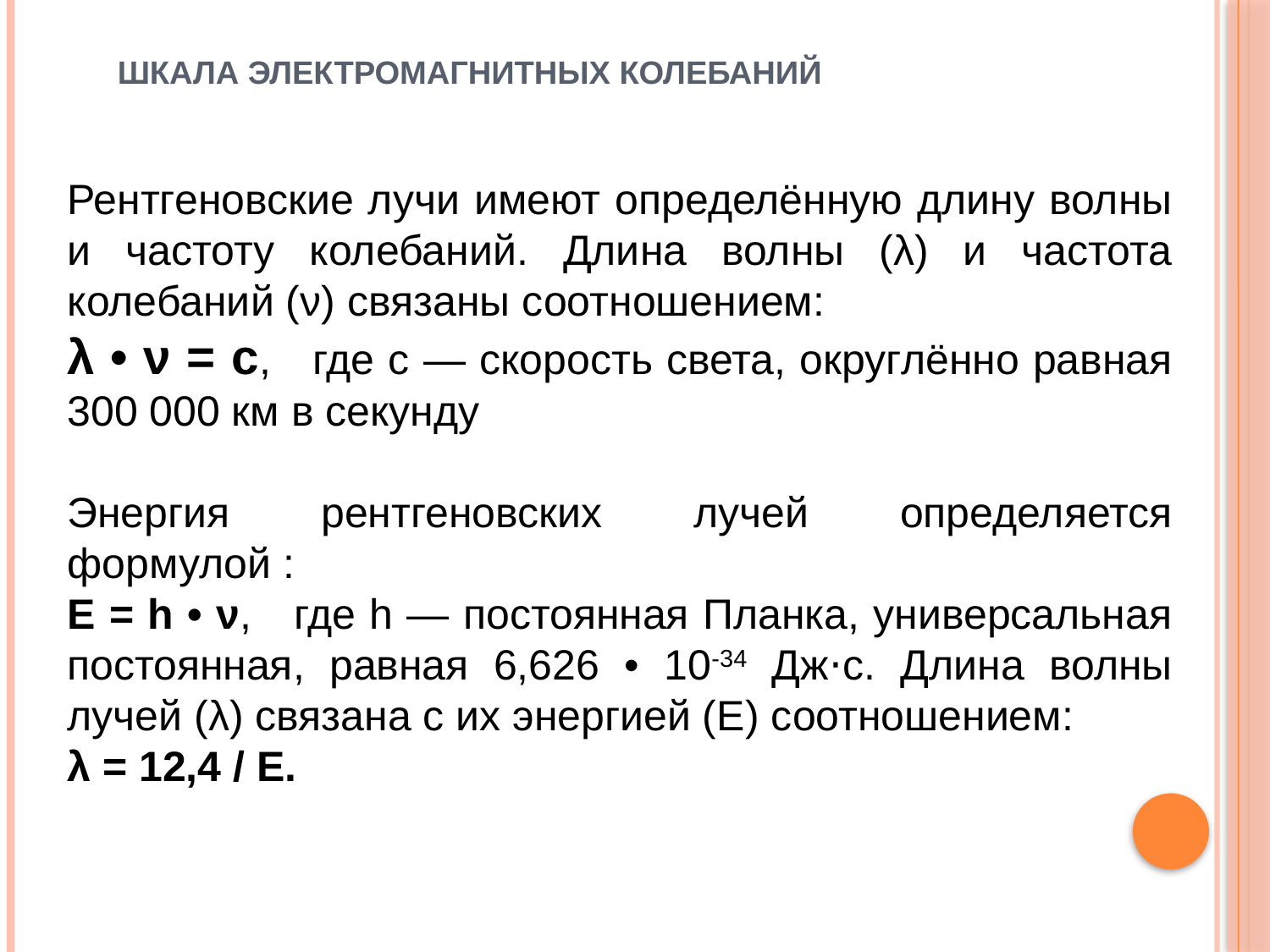

# Шкала электромагнитных колебаний
Рентгеновские лучи имеют определённую длину волны и частоту колебаний. Длина волны (λ) и частота колебаний (ν) связаны соотношением:
λ • ν = c,   где c — скорость света, округлённо равная 300 000 км в секунду

Энергия рентгеновских лучей определяется формулой :
E = h • ν,   где h — постоянная Планка, универсальная постоянная, равная 6,626 • 10-34 Дж⋅с. Длина волны лучей (λ) связана с их энергией (E) соотношением:
λ = 12,4 / E.